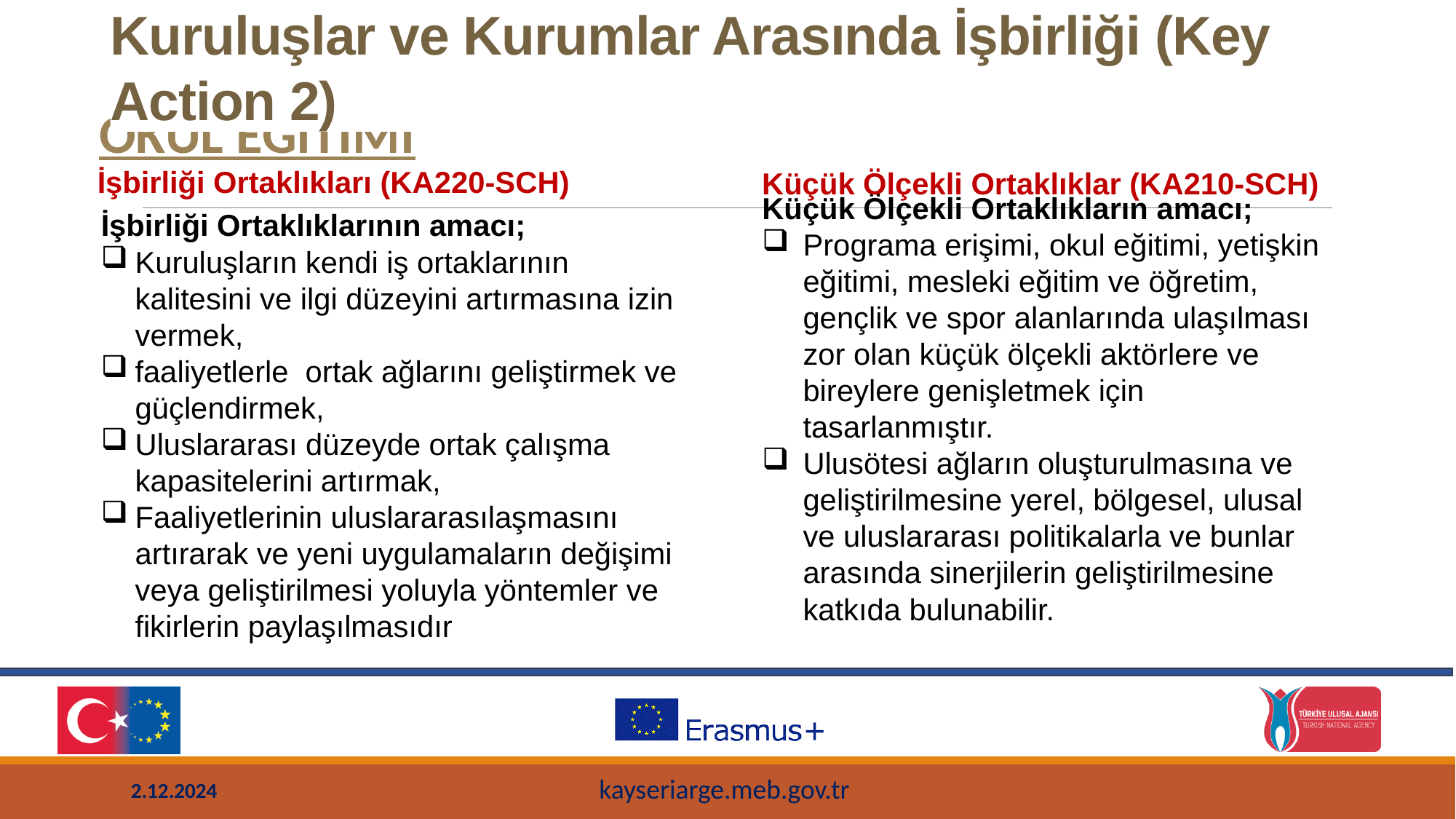

Kuruluşlar ve Kurumlar Arasında İşbirliği (Key Action 2)
OKUL EĞİTİMİ
İşbirliği Ortaklıkları (KA220-SCH)
Küçük Ölçekli Ortaklıklar (KA210-SCH)
Küçük Ölçekli Ortaklıkların amacı;
Programa erişimi, okul eğitimi, yetişkin eğitimi, mesleki eğitim ve öğretim, gençlik ve spor alanlarında ulaşılması zor olan küçük ölçekli aktörlere ve bireylere genişletmek için tasarlanmıştır.
Ulusötesi ağların oluşturulmasına ve geliştirilmesine yerel, bölgesel, ulusal ve uluslararası politikalarla ve bunlar arasında sinerjilerin geliştirilmesine katkıda bulunabilir.

İşbirliği Ortaklıklarının amacı;
Kuruluşların kendi iş ortaklarının kalitesini ve ilgi düzeyini artırmasına izin vermek,
faaliyetlerle  ortak ağlarını geliştirmek ve güçlendirmek,
Uluslararası düzeyde ortak çalışma kapasitelerini artırmak,
Faaliyetlerinin uluslararasılaşmasını artırarak ve yeni uygulamaların değişimi veya geliştirilmesi yoluyla yöntemler ve fikirlerin paylaşılmasıdır